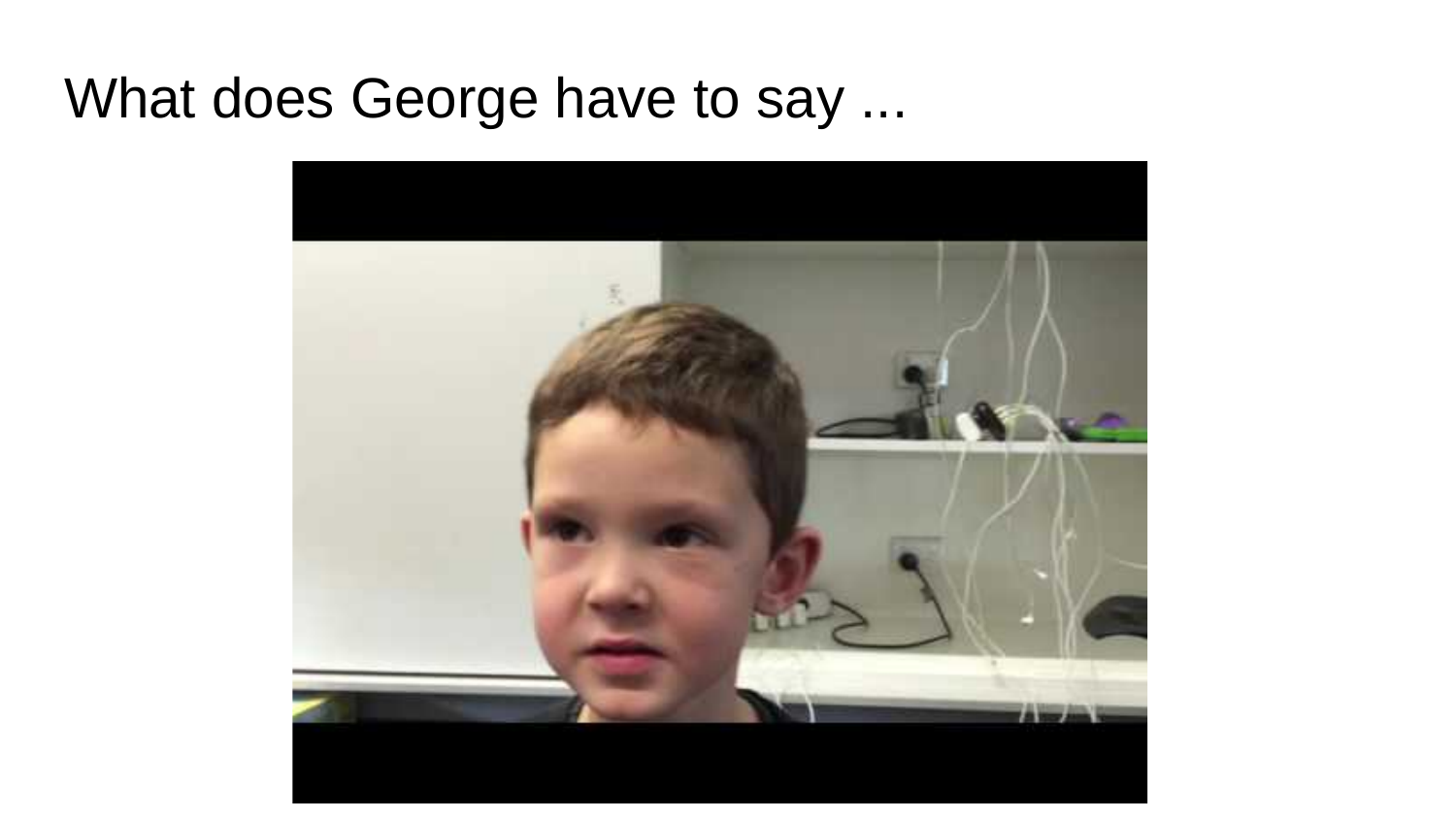

# What does George have to say ...